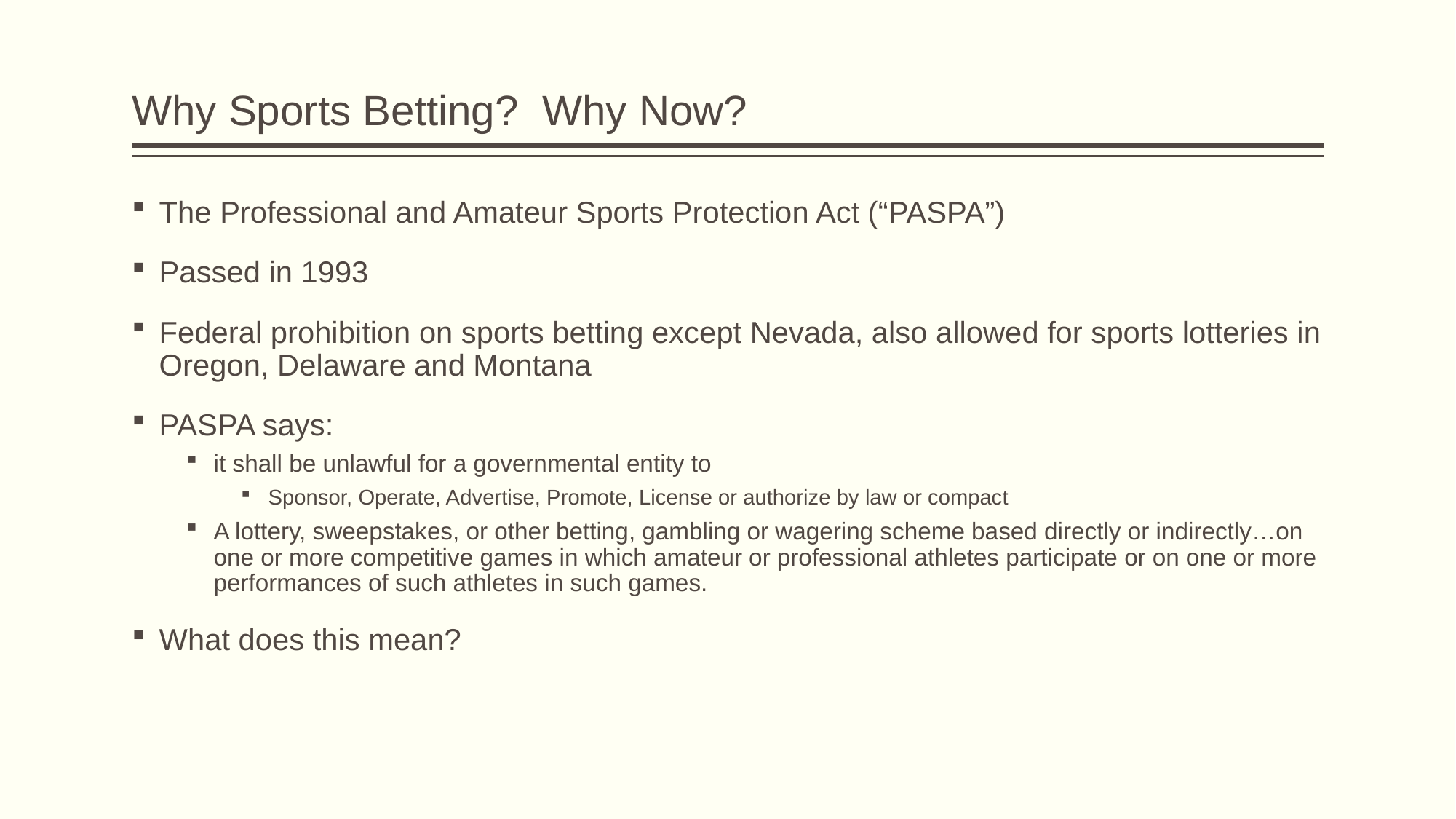

# Why Sports Betting?  Why Now?
The Professional and Amateur Sports Protection Act (“PASPA”)
Passed in 1993
Federal prohibition on sports betting except Nevada, also allowed for sports lotteries in Oregon, Delaware and Montana
PASPA says:
it shall be unlawful for a governmental entity to
Sponsor, Operate, Advertise, Promote, License or authorize by law or compact
A lottery, sweepstakes, or other betting, gambling or wagering scheme based directly or indirectly…on one or more competitive games in which amateur or professional athletes participate or on one or more performances of such athletes in such games.
What does this mean?